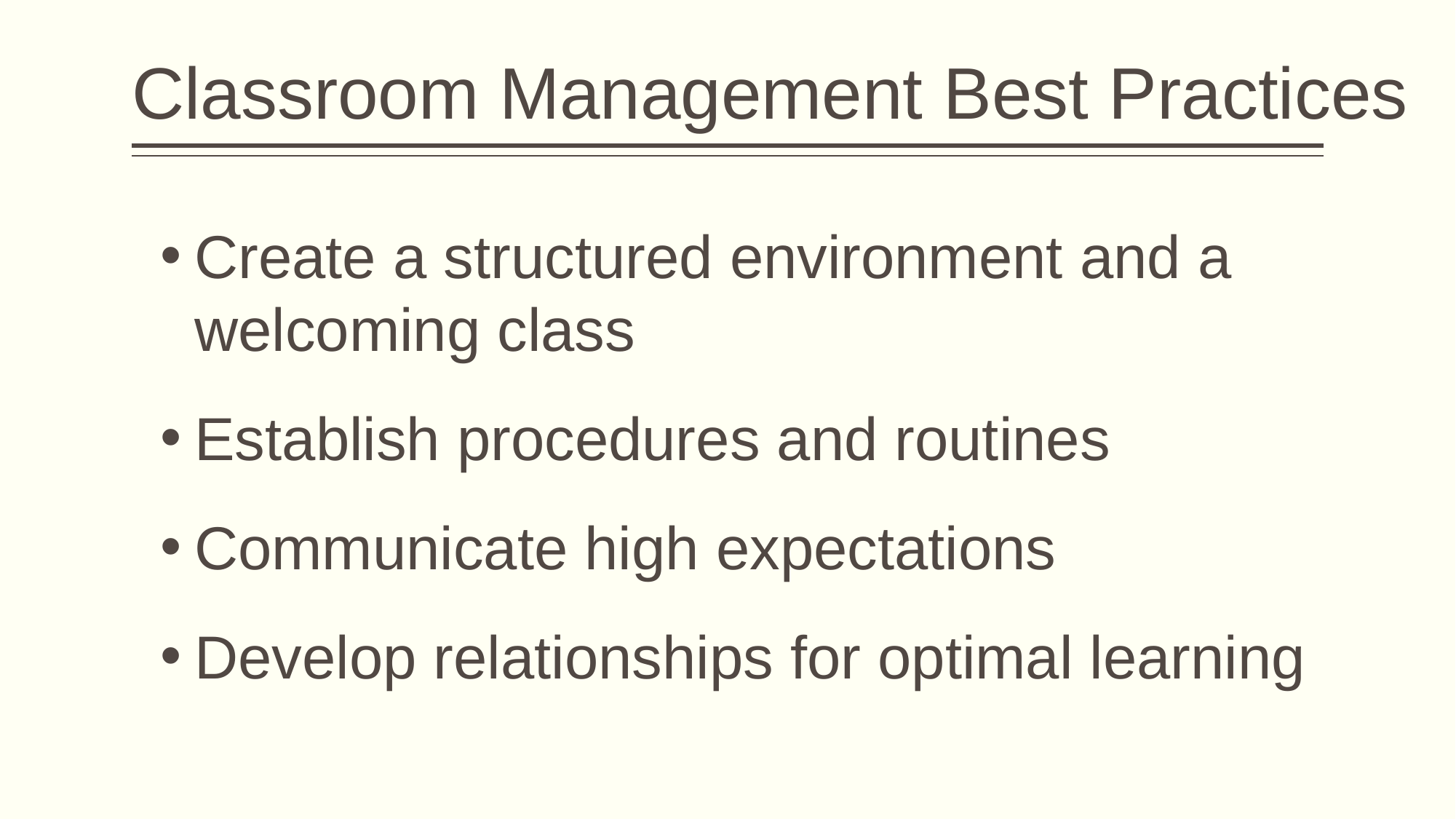

# Classroom Management Best Practices
Create a structured environment and a welcoming class
Establish procedures and routines
Communicate high expectations
Develop relationships for optimal learning